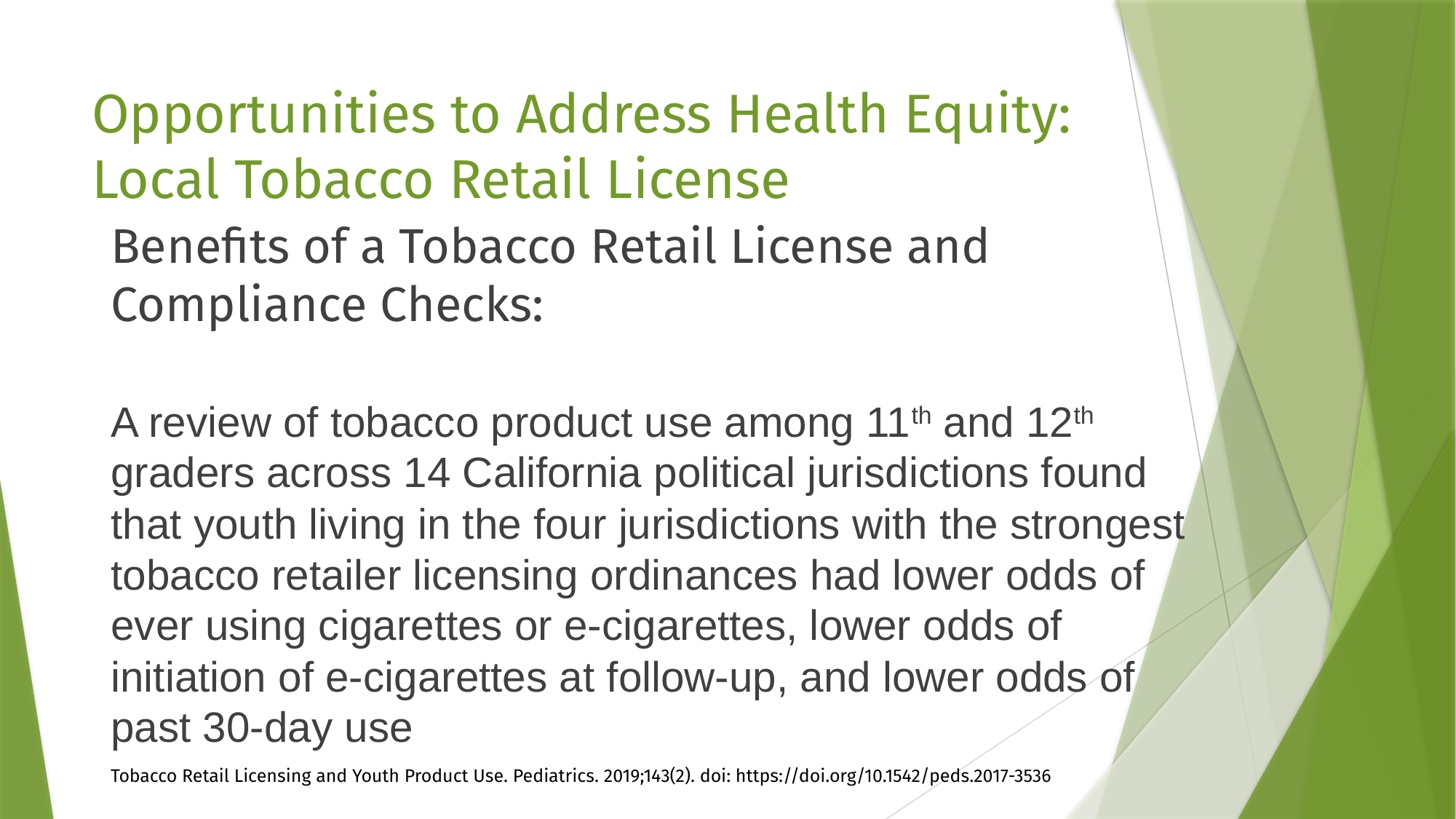

# Opportunities to Address Health Equity: Local Tobacco Retail License
Benefits of a Tobacco Retail License and Compliance Checks:

A review of tobacco product use among 11th and 12th graders across 14 California political jurisdictions found that youth living in the four jurisdictions with the strongest tobacco retailer licensing ordinances had lower odds of ever using cigarettes or e-cigarettes, lower odds of initiation of e-cigarettes at follow-up, and lower odds of past 30-day use

Tobacco Retail Licensing and Youth Product Use. Pediatrics. 2019;143(2). doi: https://doi.org/10.1542/peds.2017-3536